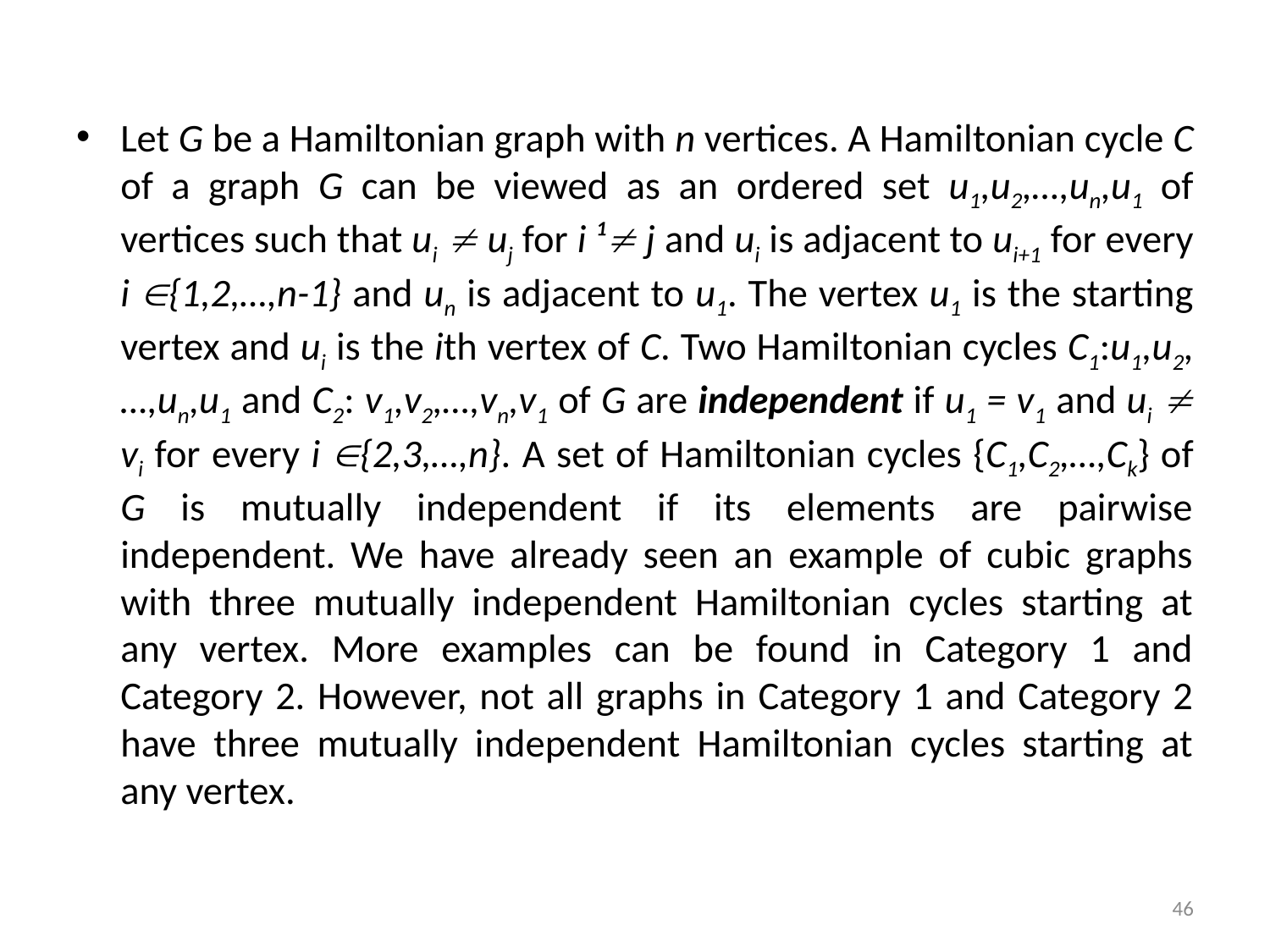

Let G be a Hamiltonian graph with n vertices. A Hamiltonian cycle C of a graph G can be viewed as an ordered set u1,u2,…,un,u1 of vertices such that ui ≠ uj for i ¹≠ j and ui is adjacent to ui+1 for every i ∈{1,2,…,n-1} and un is adjacent to u1. The vertex u1 is the starting vertex and ui is the ith vertex of C. Two Hamiltonian cycles C1:u1,u2,…,un,u1 and C2: v1,v2,…,vn,v1 of G are independent if u1 = v1 and ui ≠ vi for every i ∈{2,3,…,n}. A set of Hamiltonian cycles {C1,C2,…,Ck} of G is mutually independent if its elements are pairwise independent. We have already seen an example of cubic graphs with three mutually independent Hamiltonian cycles starting at any vertex. More examples can be found in Category 1 and Category 2. However, not all graphs in Category 1 and Category 2 have three mutually independent Hamiltonian cycles starting at any vertex.
46